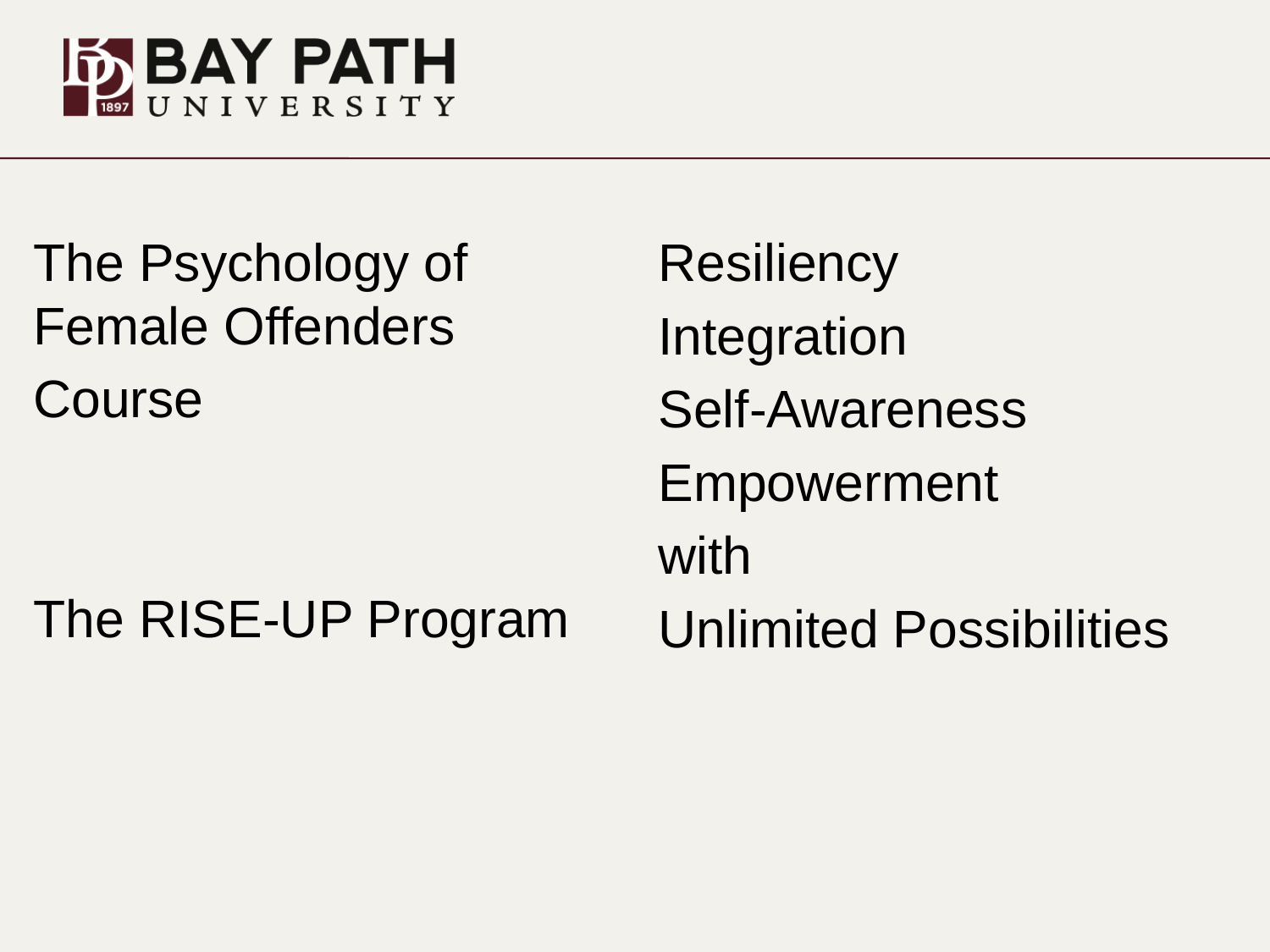

The Psychology of Female Offenders
Course

The RISE-UP Program
Resiliency
Integration
Self-Awareness
Empowerment
with
Unlimited Possibilities